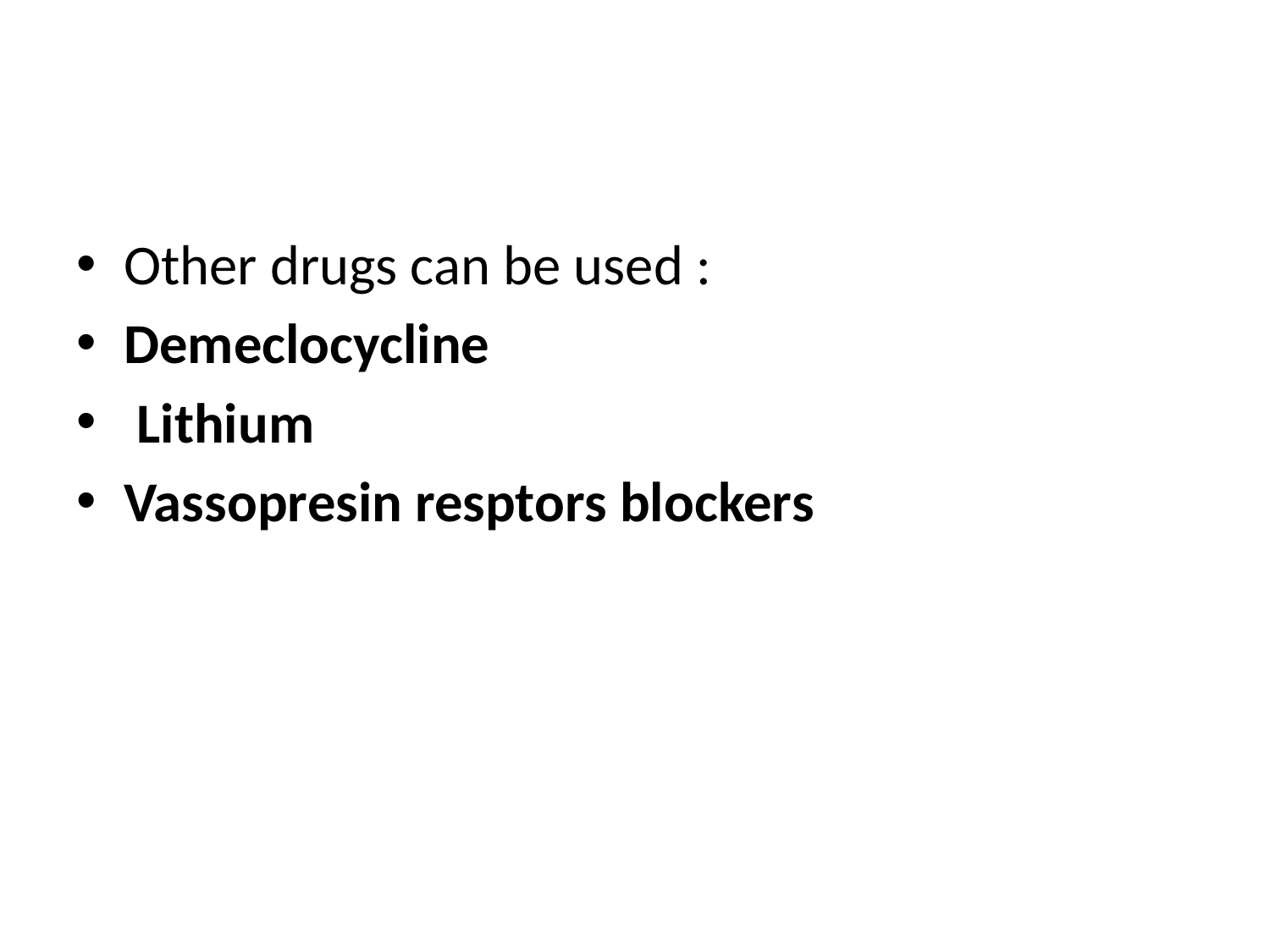

#
Other drugs can be used :
Demeclocycline
 Lithium
Vassopresin resptors blockers